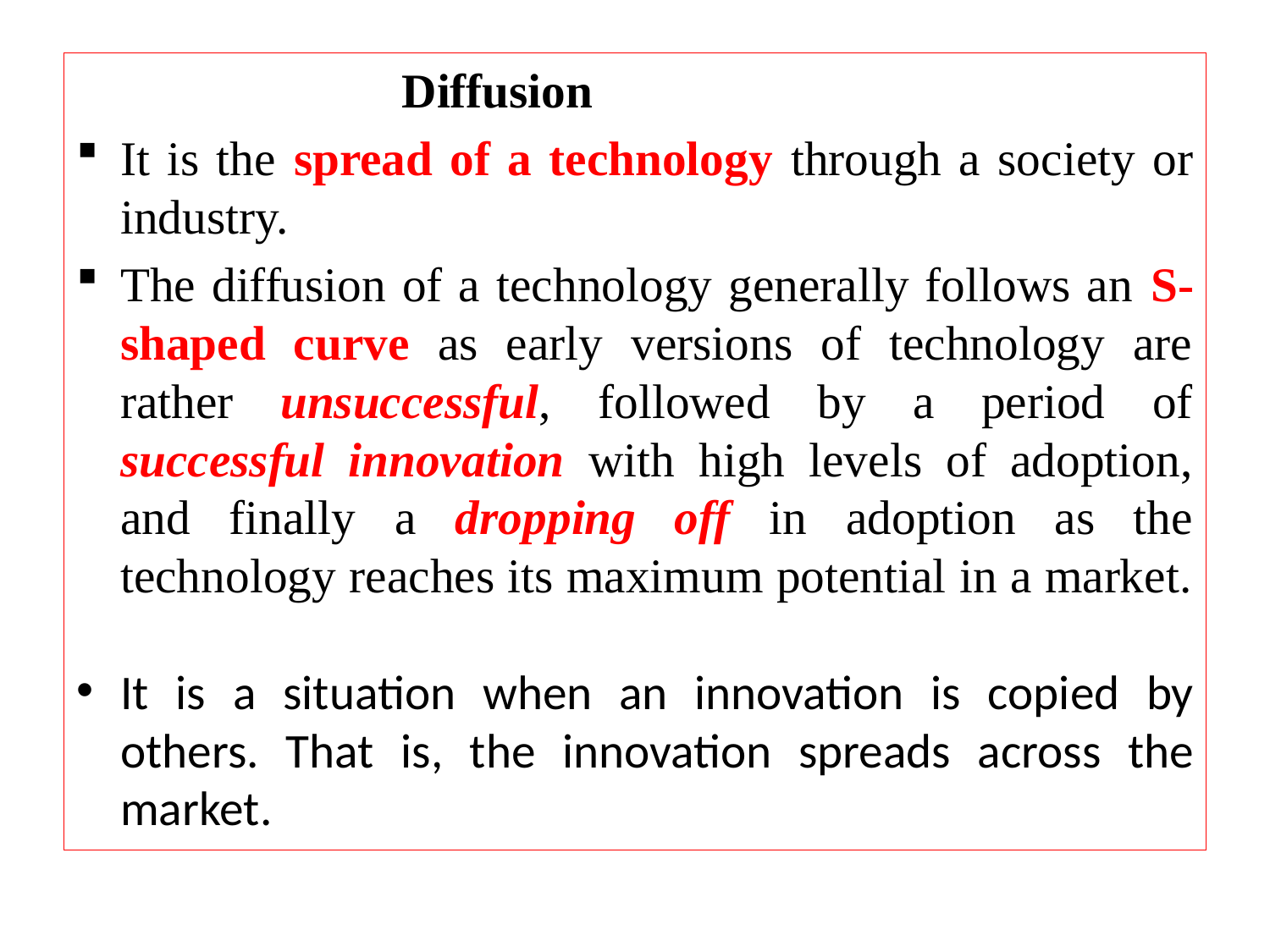

Diffusion
It is the spread of a technology through a society or industry.
The diffusion of a technology generally follows an S-shaped curve as early versions of technology are rather unsuccessful, followed by a period of successful innovation with high levels of adoption, and finally a dropping off in adoption as the technology reaches its maximum potential in a market.
It is a situation when an innovation is copied by others. That is, the inno­vation spreads across the market.